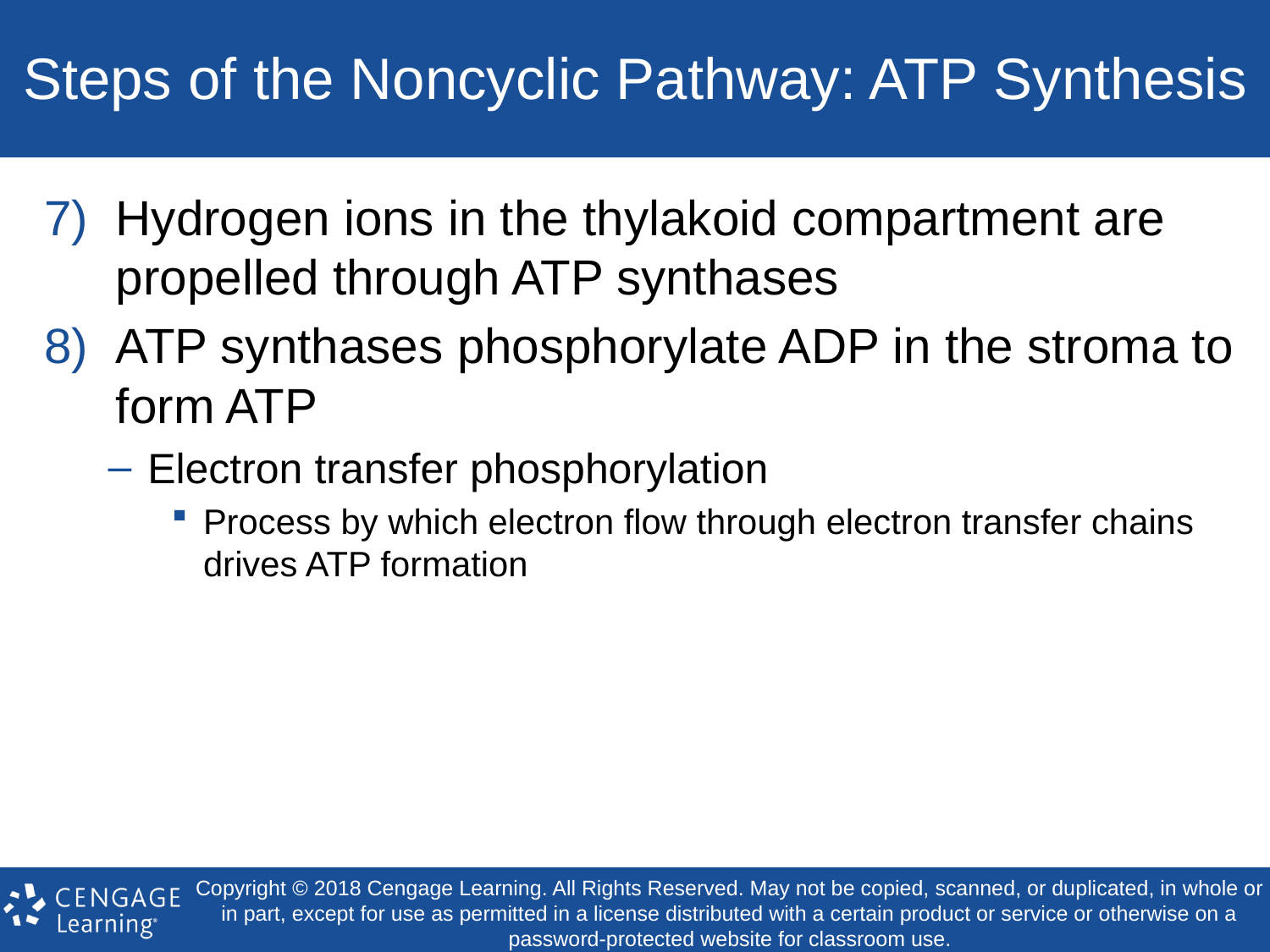

# Steps of the Noncyclic Pathway: ATP Synthesis
Hydrogen ions in the thylakoid compartment are propelled through ATP synthases
ATP synthases phosphorylate ADP in the stroma to form ATP
Electron transfer phosphorylation
Process by which electron flow through electron transfer chains drives ATP formation